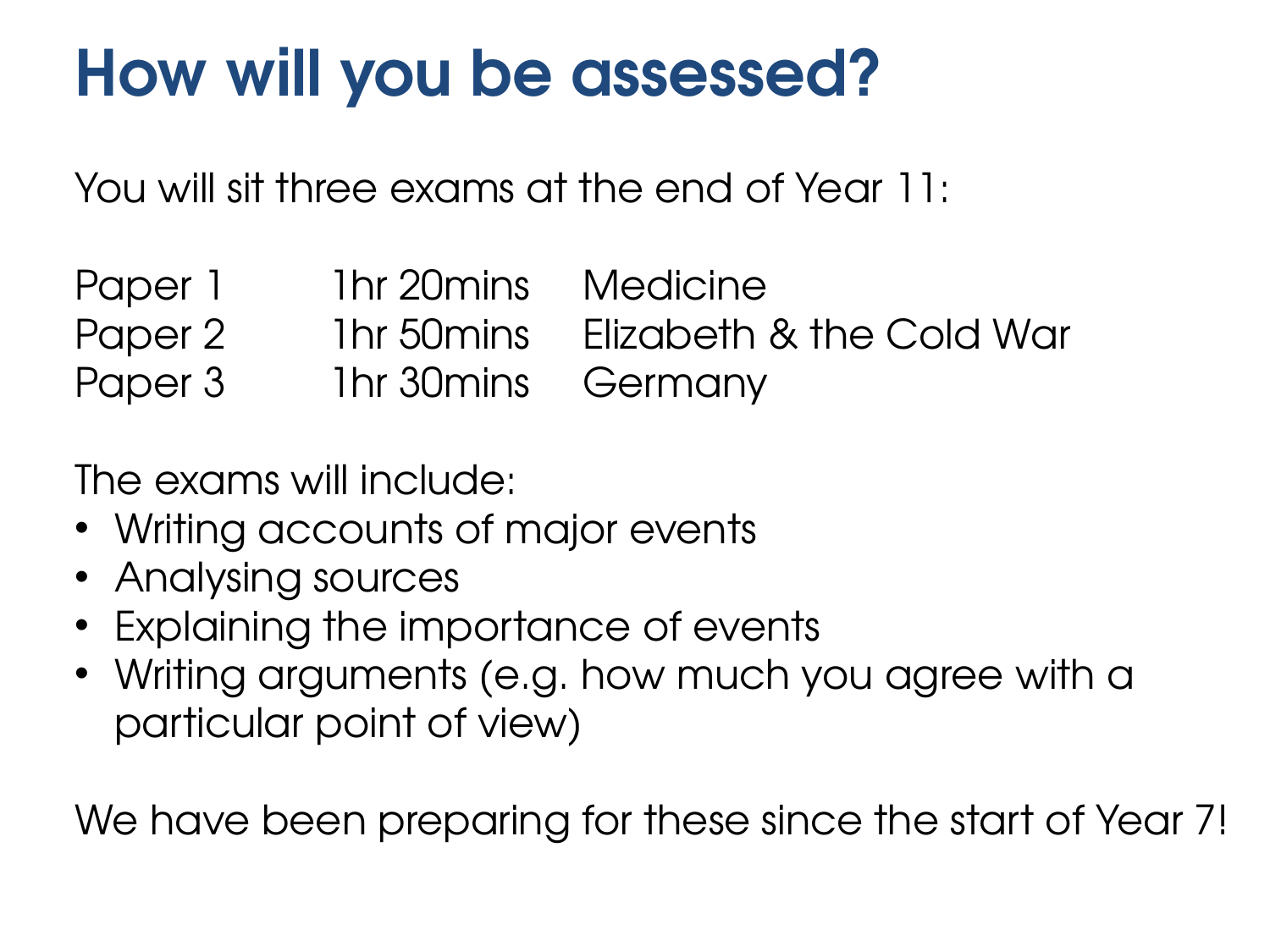

How will you be assessed?
You will sit three exams at the end of Year 11:

Paper 1	1hr 20mins	Medicine
Paper 2	1hr 50mins	Elizabeth & the Cold War
Paper 3	1hr 30mins	Germany

The exams will include:
Writing accounts of major events
Analysing sources
Explaining the importance of events
Writing arguments (e.g. how much you agree with a particular point of view)

We have been preparing for these since the start of Year 7!